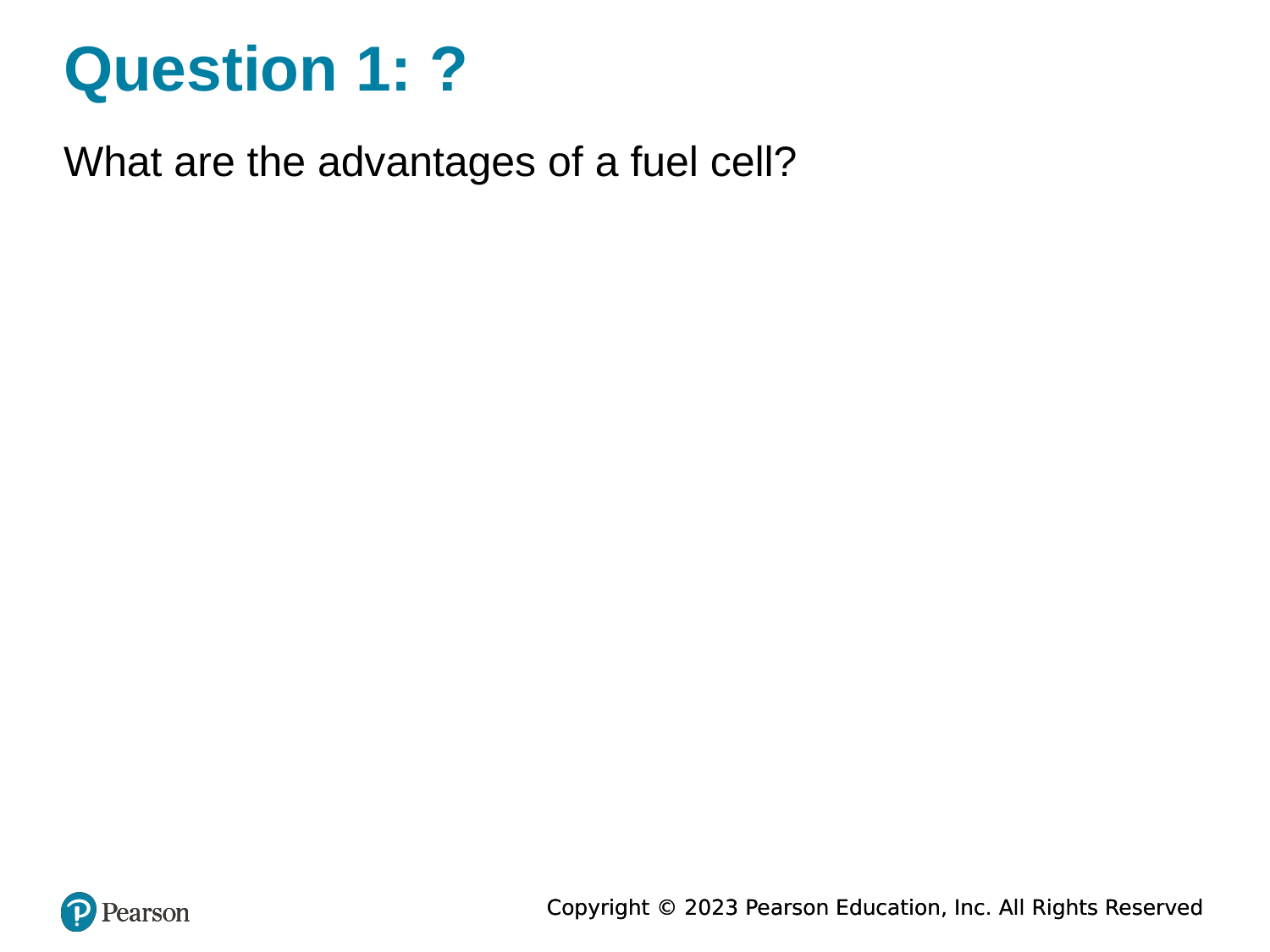

# Question 1: ?
What are the advantages of a fuel cell?